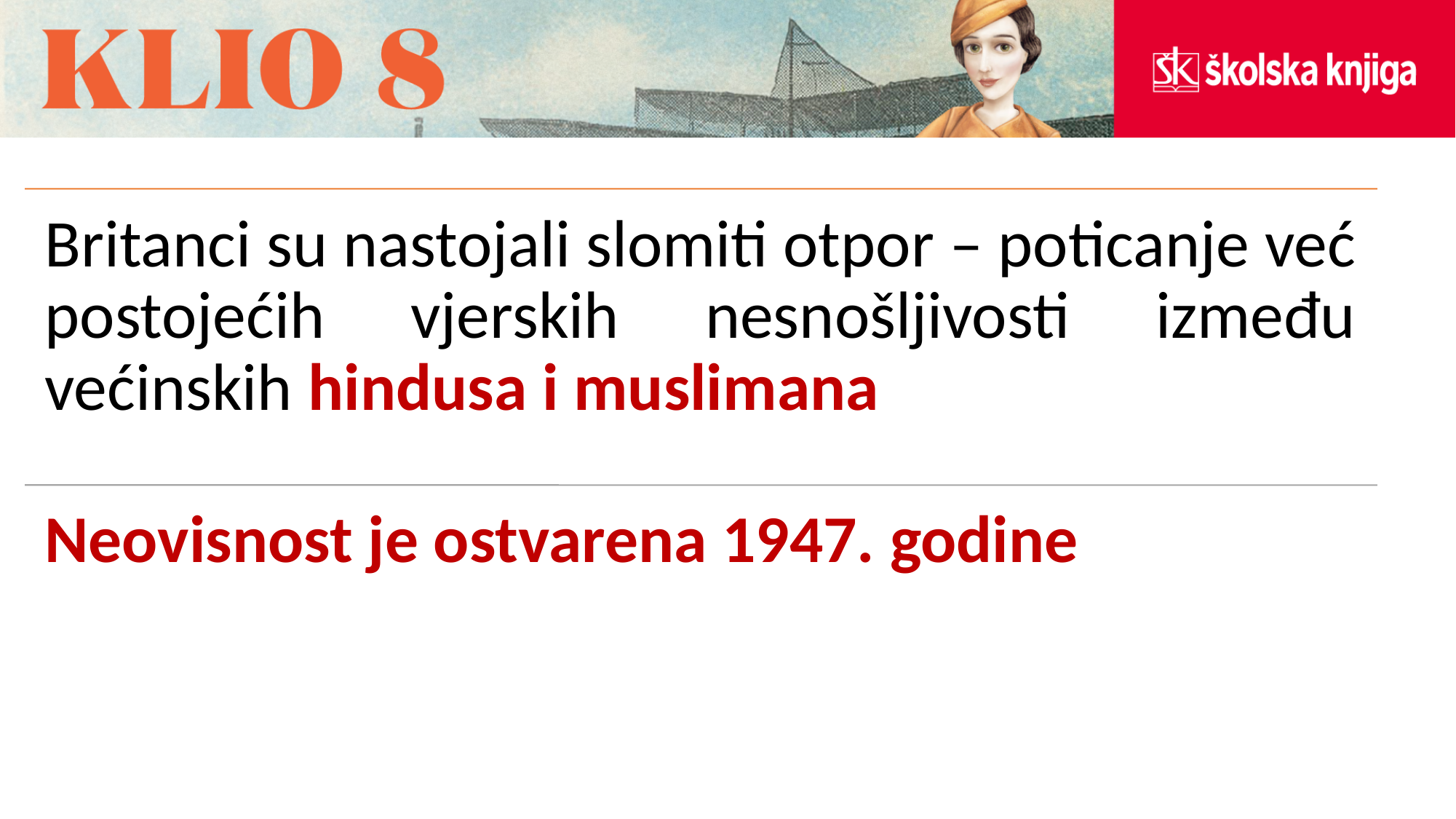

Britanci su nastojali slomiti otpor – poticanje već postojećih vjerskih nesnošljivosti između većinskih hindusa i muslimana
Neovisnost je ostvarena 1947. godine